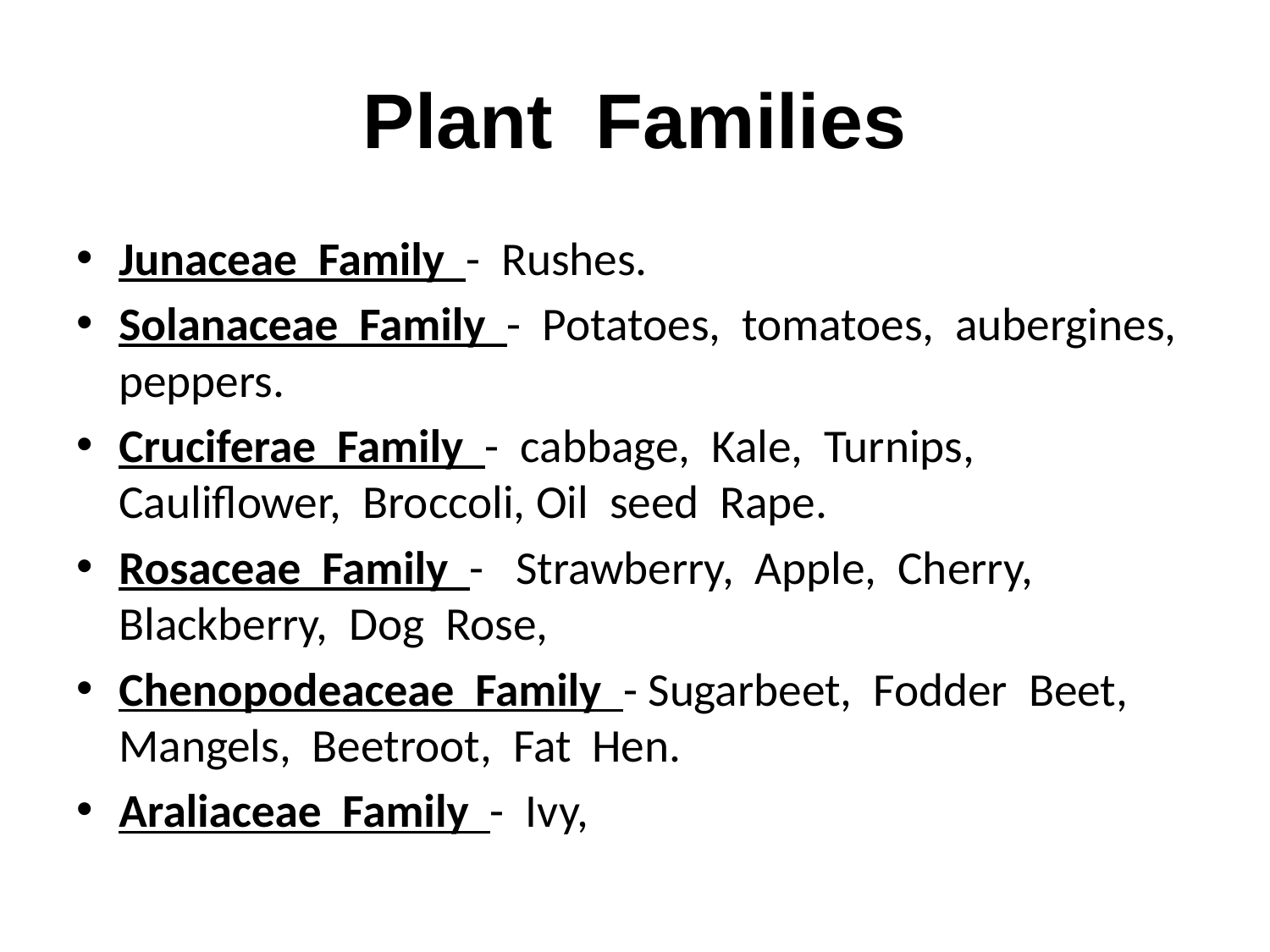

# Plant  Families
Junaceae  Family  -  Rushes.
Solanaceae  Family  -  Potatoes,  tomatoes,  aubergines,  peppers.
Cruciferae  Family  -  cabbage,  Kale,  Turnips,  Cauliflower,  Broccoli, Oil  seed  Rape.
Rosaceae  Family  -   Strawberry,  Apple,  Cherry,  Blackberry,  Dog  Rose,
Chenopodeaceae  Family  - Sugarbeet,  Fodder  Beet,  Mangels,  Beetroot,  Fat  Hen.
Araliaceae  Family  -  Ivy,